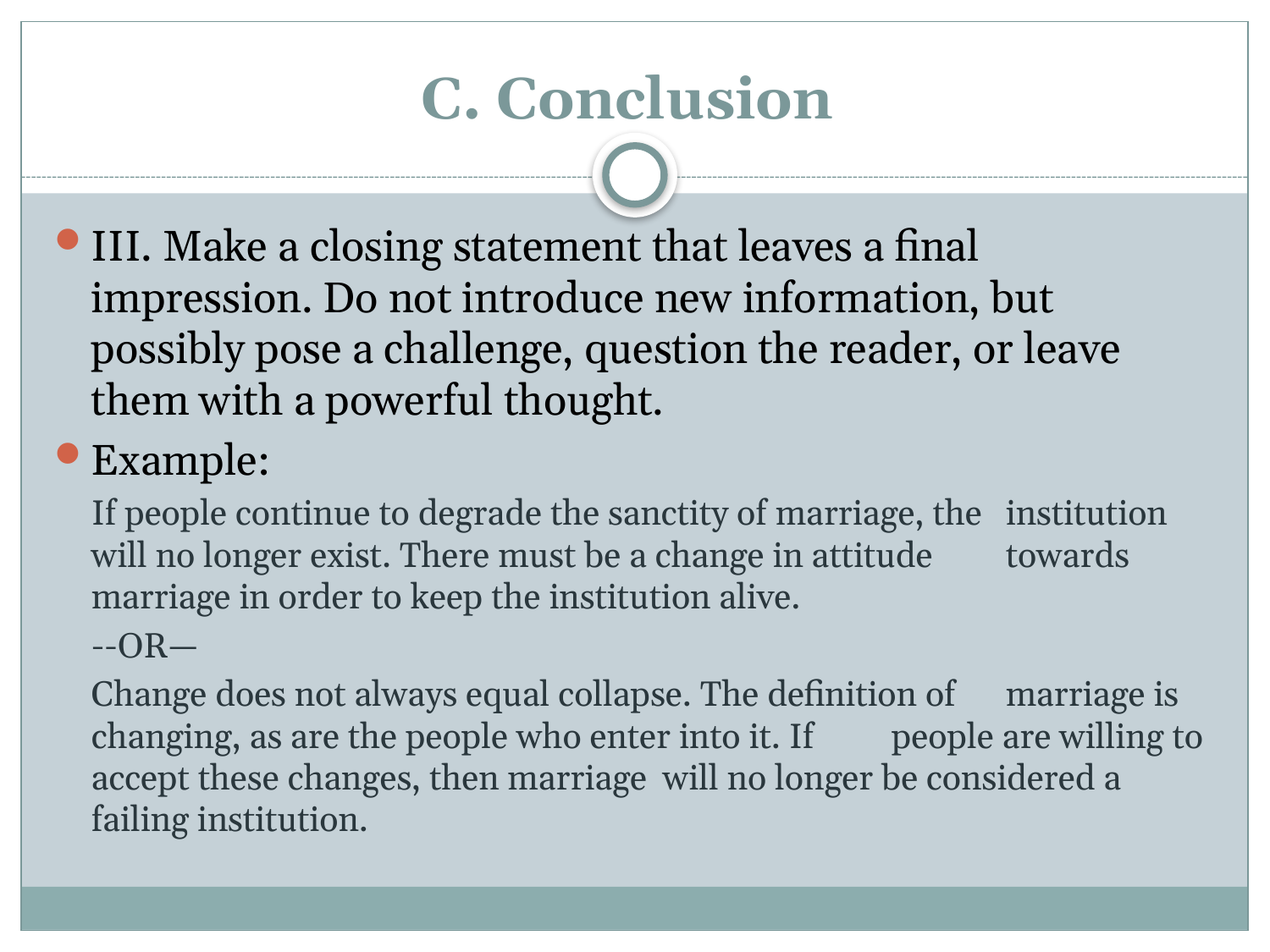

# C. Conclusion
III. Make a closing statement that leaves a final impression. Do not introduce new information, but possibly pose a challenge, question the reader, or leave them with a powerful thought.
Example:
	If people continue to degrade the sanctity of marriage, the 	institution will no longer exist. There must be a change in attitude 	towards marriage in order to keep the institution alive.
--OR—
	Change does not always equal collapse. The definition of 	marriage is changing, as are the people who enter into it. If 	people are willing to accept these changes, then marriage 	will no longer be considered a failing institution.